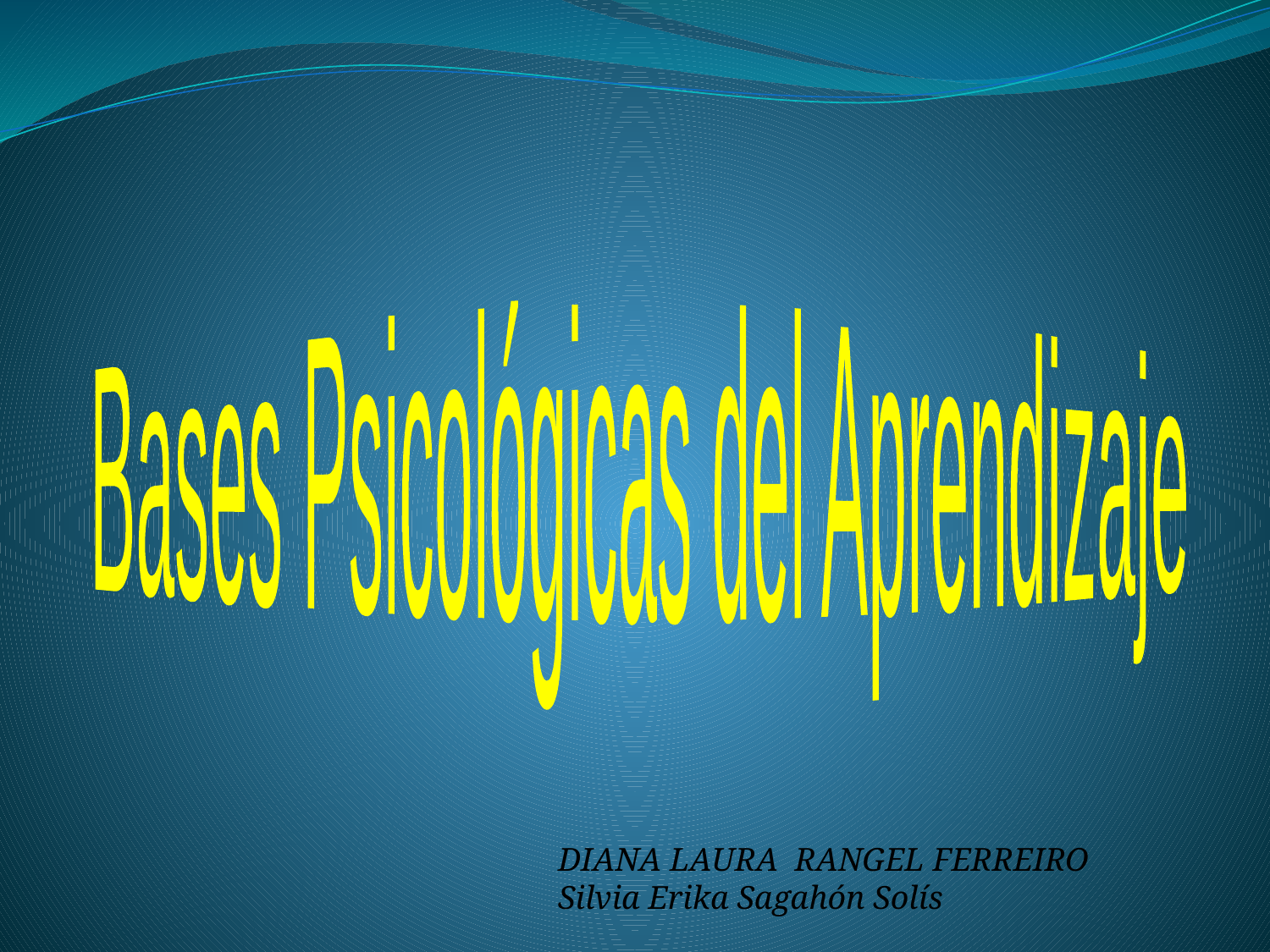

Bases Psicológicas del Aprendizaje
DIANA LAURA  RANGEL FERREIRO
Silvia Erika Sagahón Solís